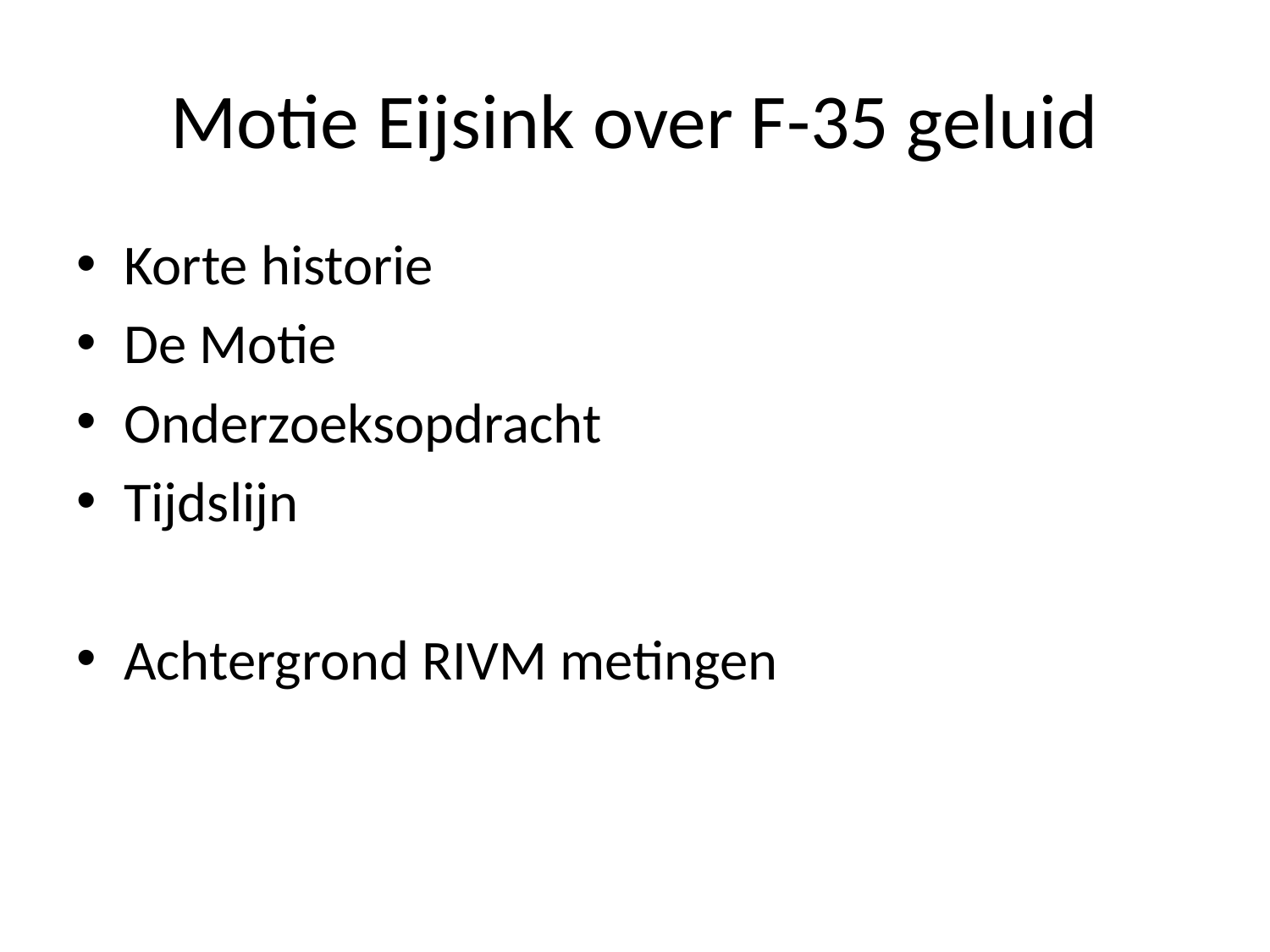

# Motie Eijsink over F-35 geluid
Korte historie
De Motie
Onderzoeksopdracht
Tijdslijn

Achtergrond RIVM metingen